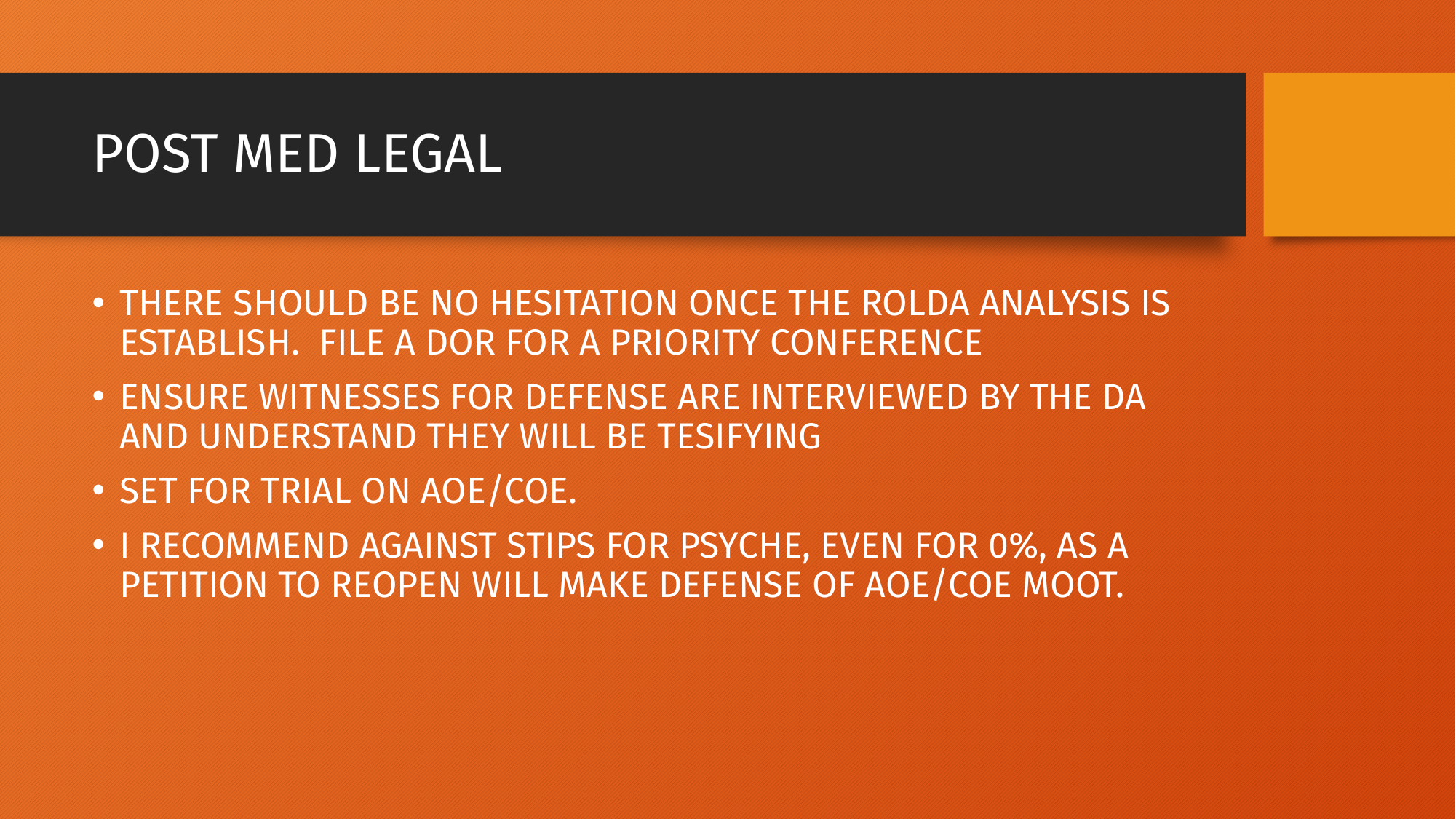

# POST MED LEGAL
THERE SHOULD BE NO HESITATION ONCE THE ROLDA ANALYSIS IS ESTABLISH.  FILE A DOR FOR A PRIORITY CONFERENCE
ENSURE WITNESSES FOR DEFENSE ARE INTERVIEWED BY THE DA AND UNDERSTAND THEY WILL BE TESIFYING
SET FOR TRIAL ON AOE/COE.
I RECOMMEND AGAINST STIPS FOR PSYCHE, EVEN FOR 0%, AS A PETITION TO REOPEN WILL MAKE DEFENSE OF AOE/COE MOOT.